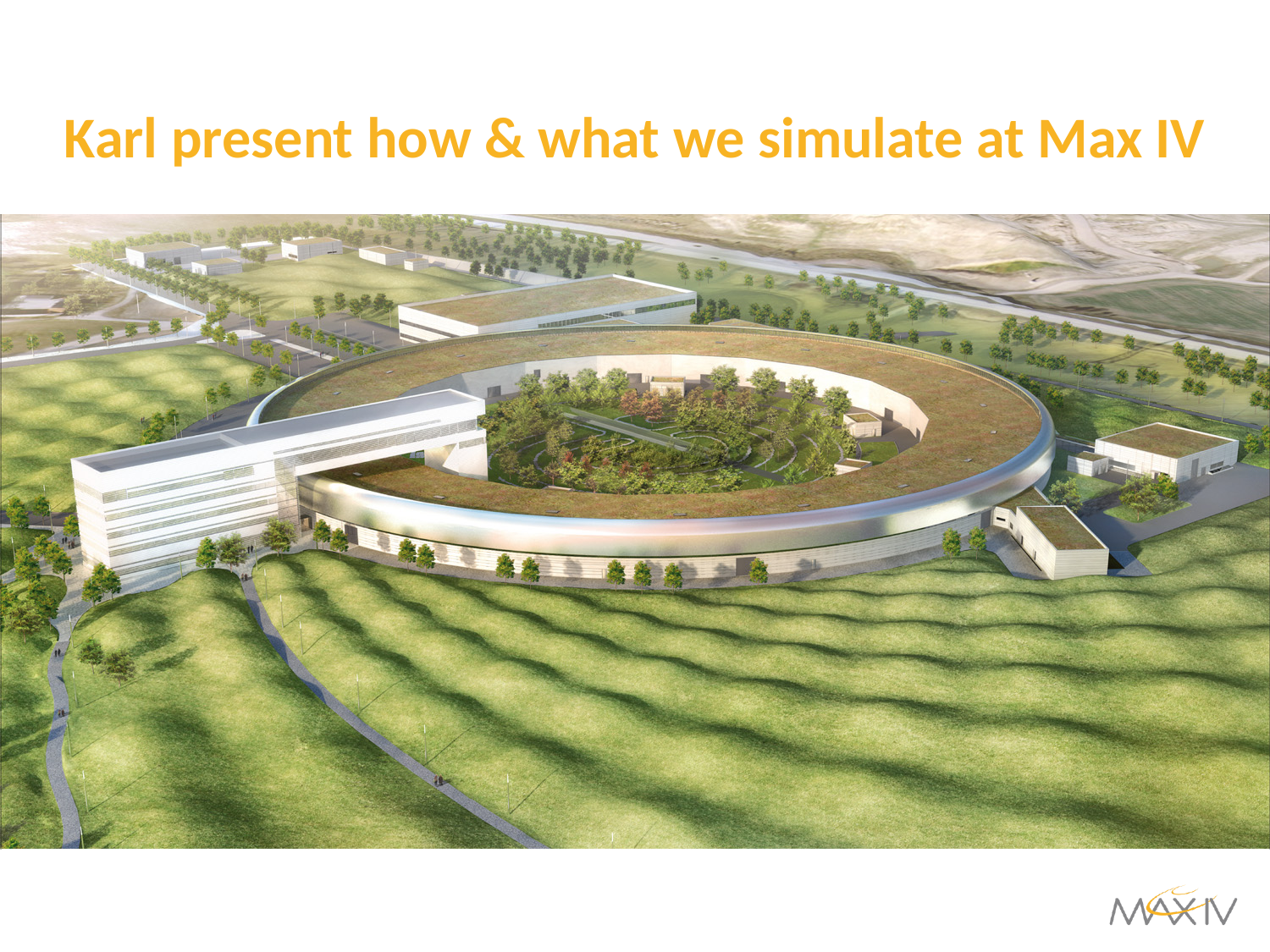

# Karl present how & what we simulate at Max IV